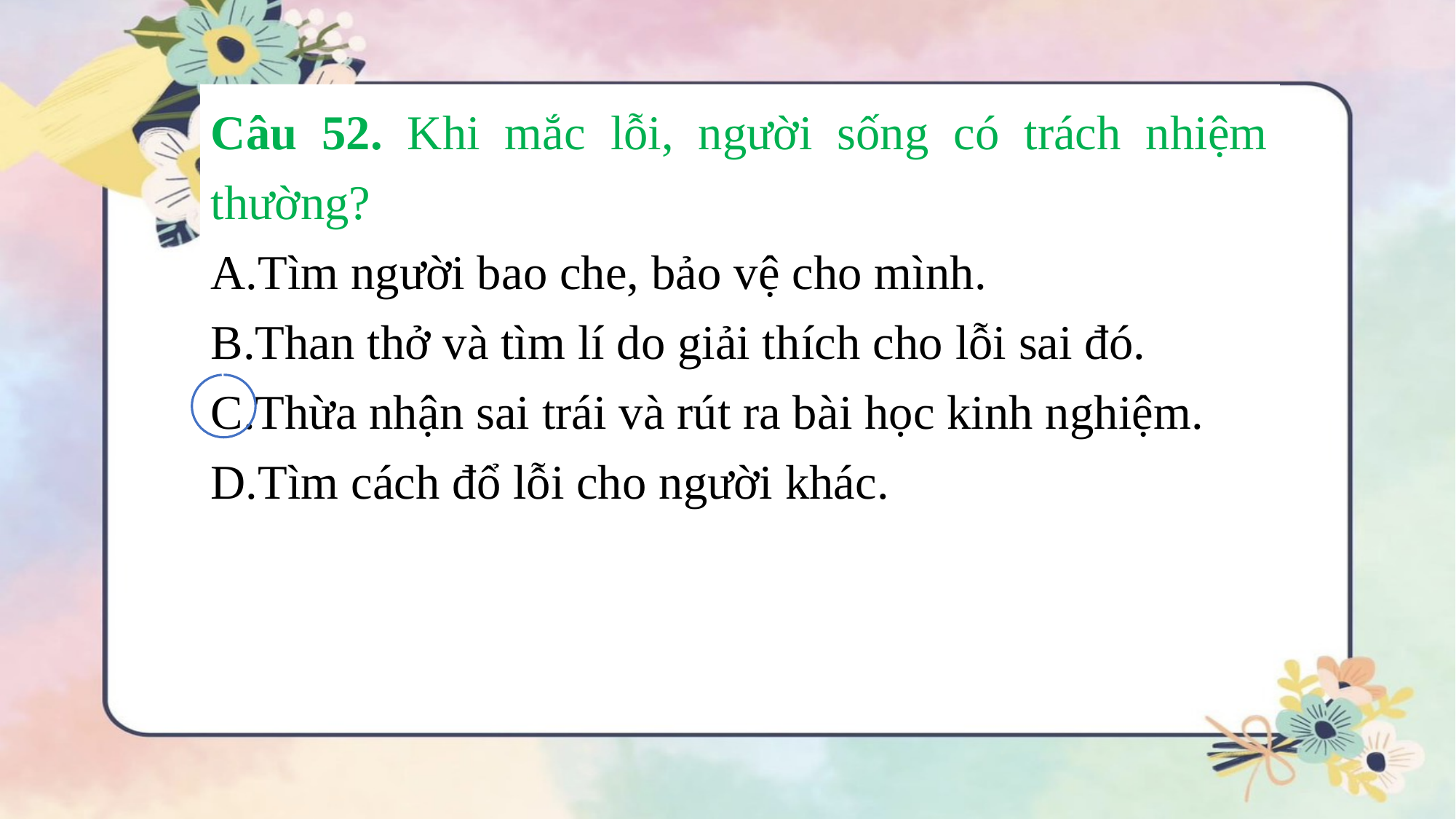

Câu 52. Khi mắc lỗi, người sống có trách nhiệm thường?
Tìm người bao che, bảo vệ cho mình.
Than thở và tìm lí do giải thích cho lỗi sai đó.
Thừa nhận sai trái và rút ra bài học kinh nghiệm.
Tìm cách đổ lỗi cho người khác.